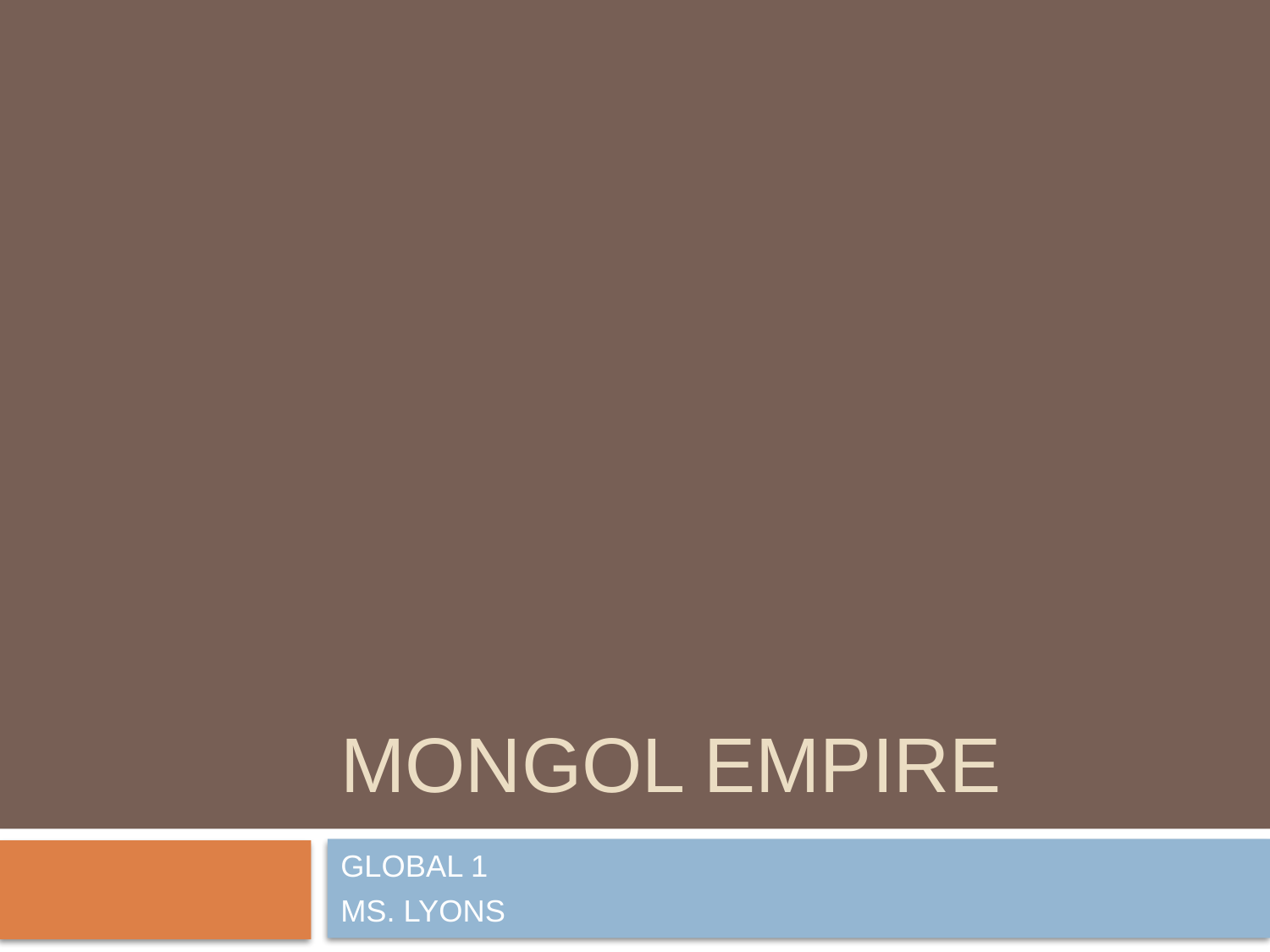

# Mongol empire
GLOBAL 1
MS. LYONS